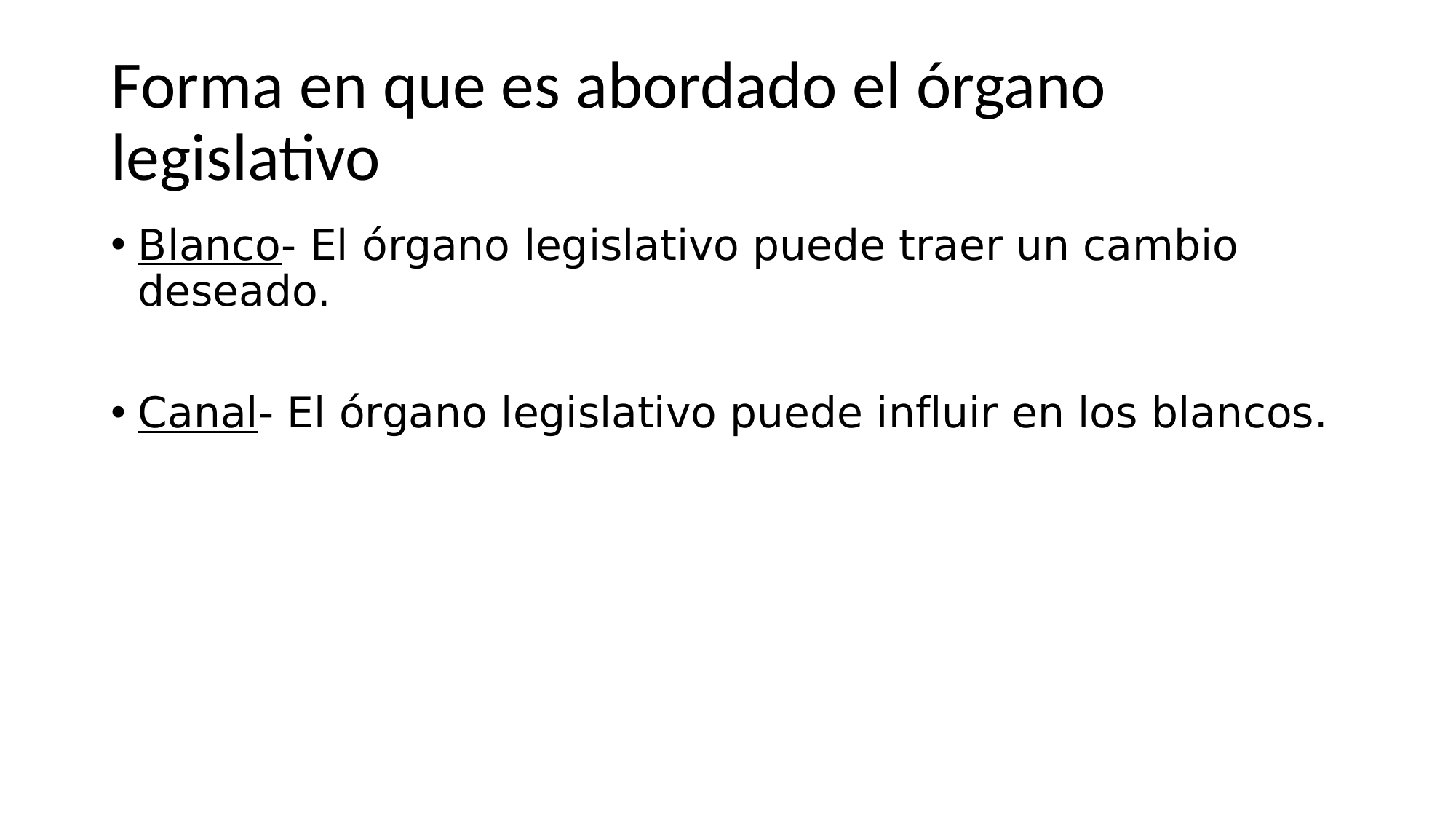

# Forma en que es abordado el órgano legislativo
Blanco- El órgano legislativo puede traer un cambio deseado.

Canal- El órgano legislativo puede influir en los blancos.